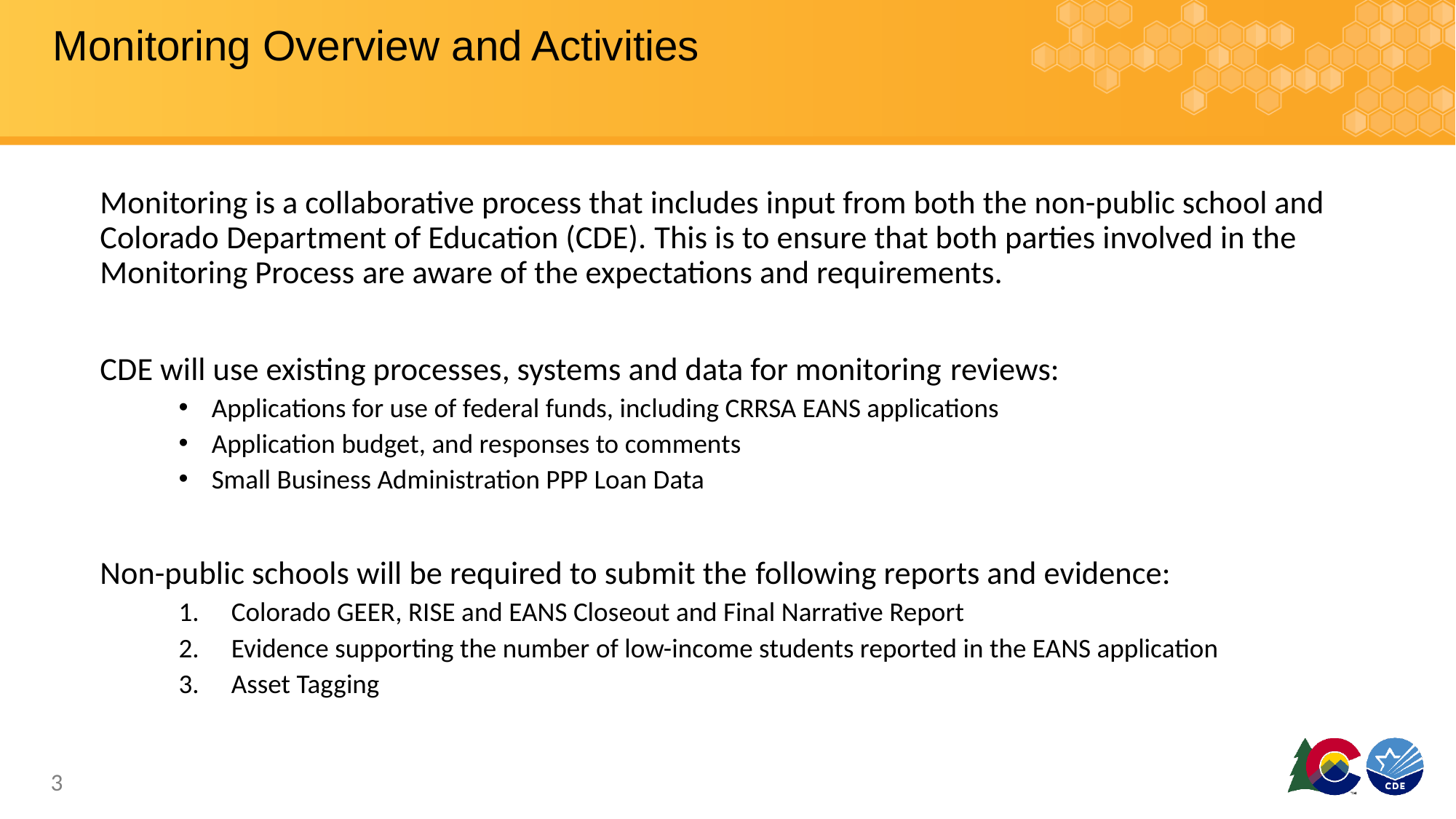

# Monitoring Overview and Activities
Monitoring is a collaborative process that includes input from both the non-public school and Colorado Department of Education (CDE). This is to ensure that both parties involved in the Monitoring Process are aware of the expectations and requirements.

CDE will use existing processes, systems and data for monitoring reviews:
Applications for use of federal funds, including CRRSA EANS applications
Application budget, and responses to comments
Small Business Administration PPP Loan Data

Non-public schools will be required to submit the following reports and evidence:
Colorado GEER, RISE and EANS Closeout and Final Narrative Report
Evidence supporting the number of low-income students reported in the EANS application
Asset Tagging
3